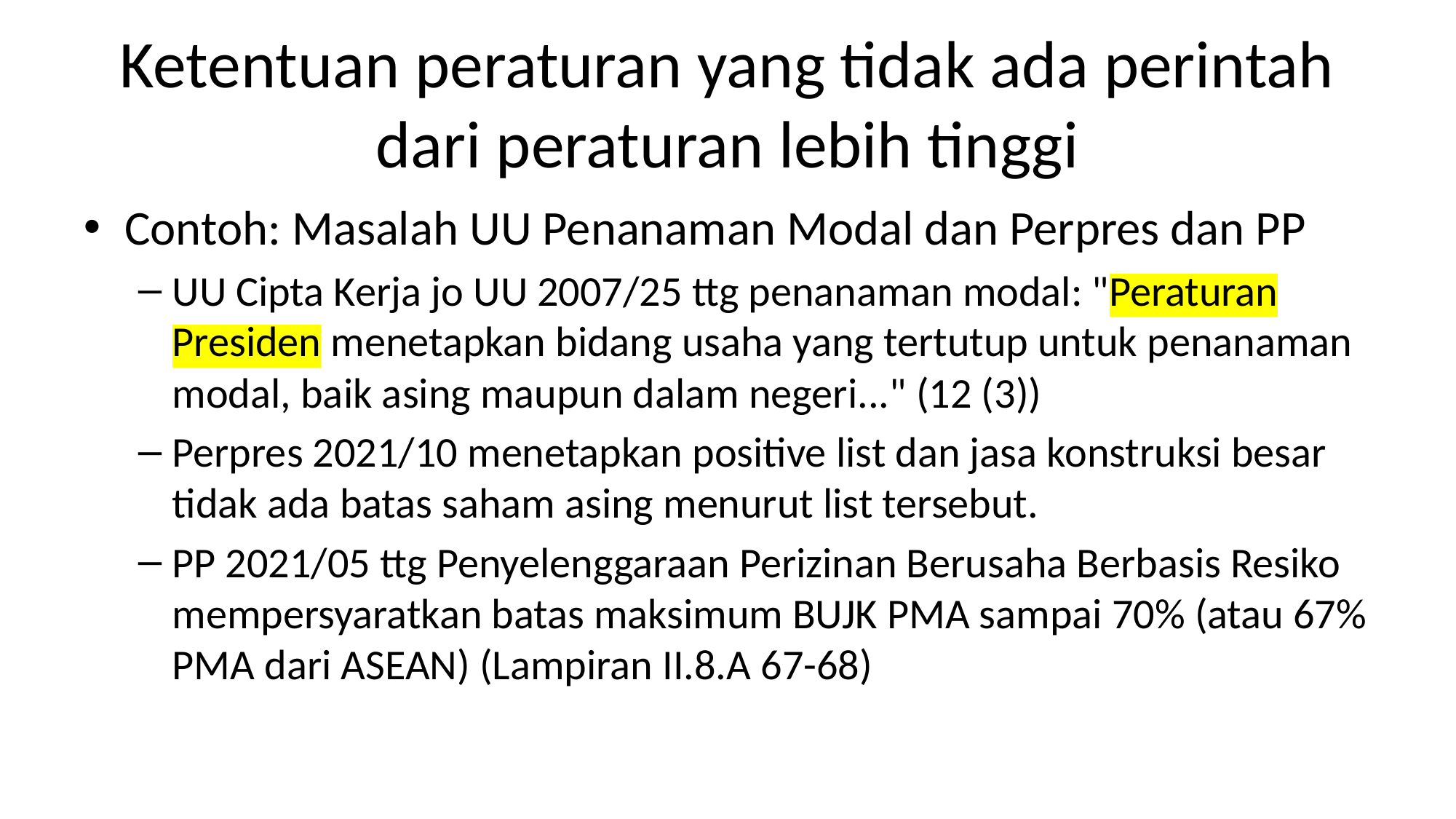

# Ketentuan peraturan yang tidak ada perintah dari peraturan lebih tinggi
Contoh: Masalah UU Penanaman Modal dan Perpres dan PP
UU Cipta Kerja jo UU 2007/25 ttg penanaman modal: "Peraturan Presiden menetapkan bidang usaha yang tertutup untuk penanaman modal, baik asing maupun dalam negeri..." (12 (3))
Perpres 2021/10 menetapkan positive list dan jasa konstruksi besar tidak ada batas saham asing menurut list tersebut.
PP 2021/05 ttg Penyelenggaraan Perizinan Berusaha Berbasis Resiko mempersyaratkan batas maksimum BUJK PMA sampai 70% (atau 67% PMA dari ASEAN) (Lampiran II.8.A 67-68)